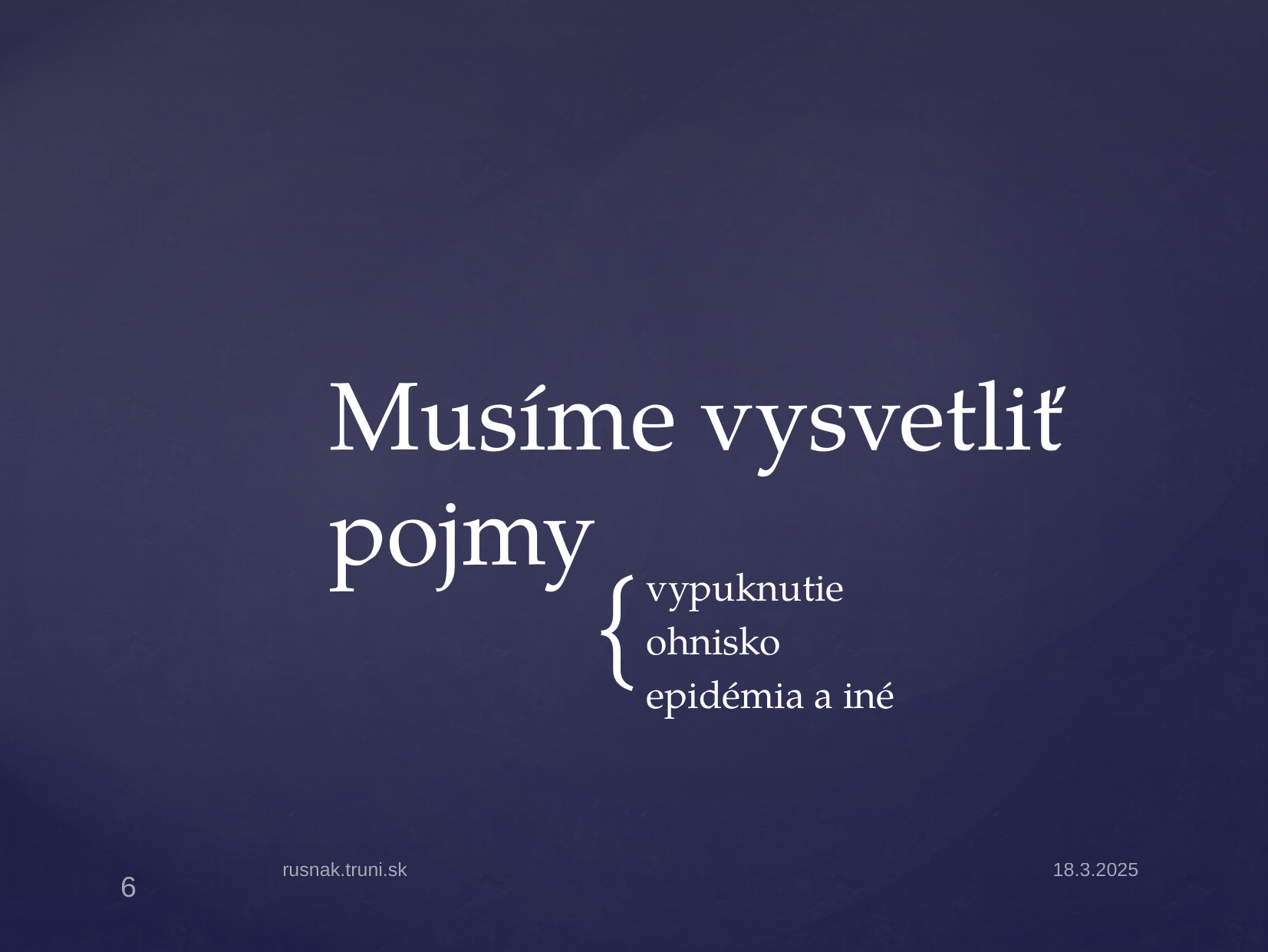

# Musíme vysvetliť pojmy
vypuknutie
ohnisko
epidémia a iné
rusnak.truni.sk
18.3.2025
6